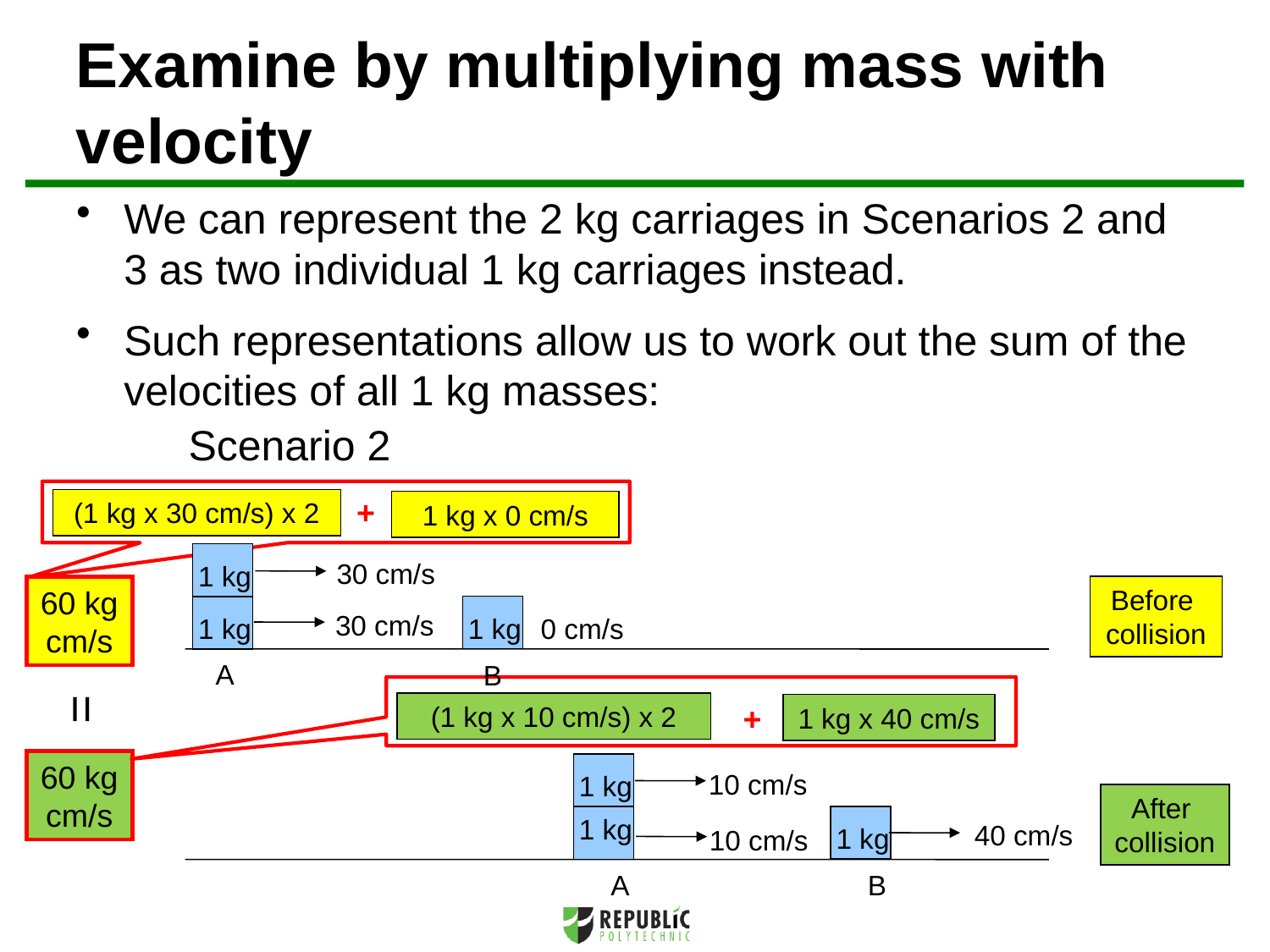

Examine by multiplying mass with velocity
We can represent the 2 kg carriages in Scenarios 2 and 3 as two individual 1 kg carriages instead.
Such representations allow us to work out the sum of the velocities of all 1 kg masses:
Scenario 2

1 kg
30 cm/s
Before
collision
Before
collision

1 kg

1 kg
30 cm/s
0 cm/s
A
B

1 kg
10 cm/s
After
collision
After
collision
1 kg

1 kg
40 cm/s
10 cm/s
A
B

+
(1 kg x 30 cm/s) x 2
1 kg x 0 cm/s
60 kg cm/s
=

+
(1 kg x 10 cm/s) x 2
1 kg x 40 cm/s
60 kg cm/s